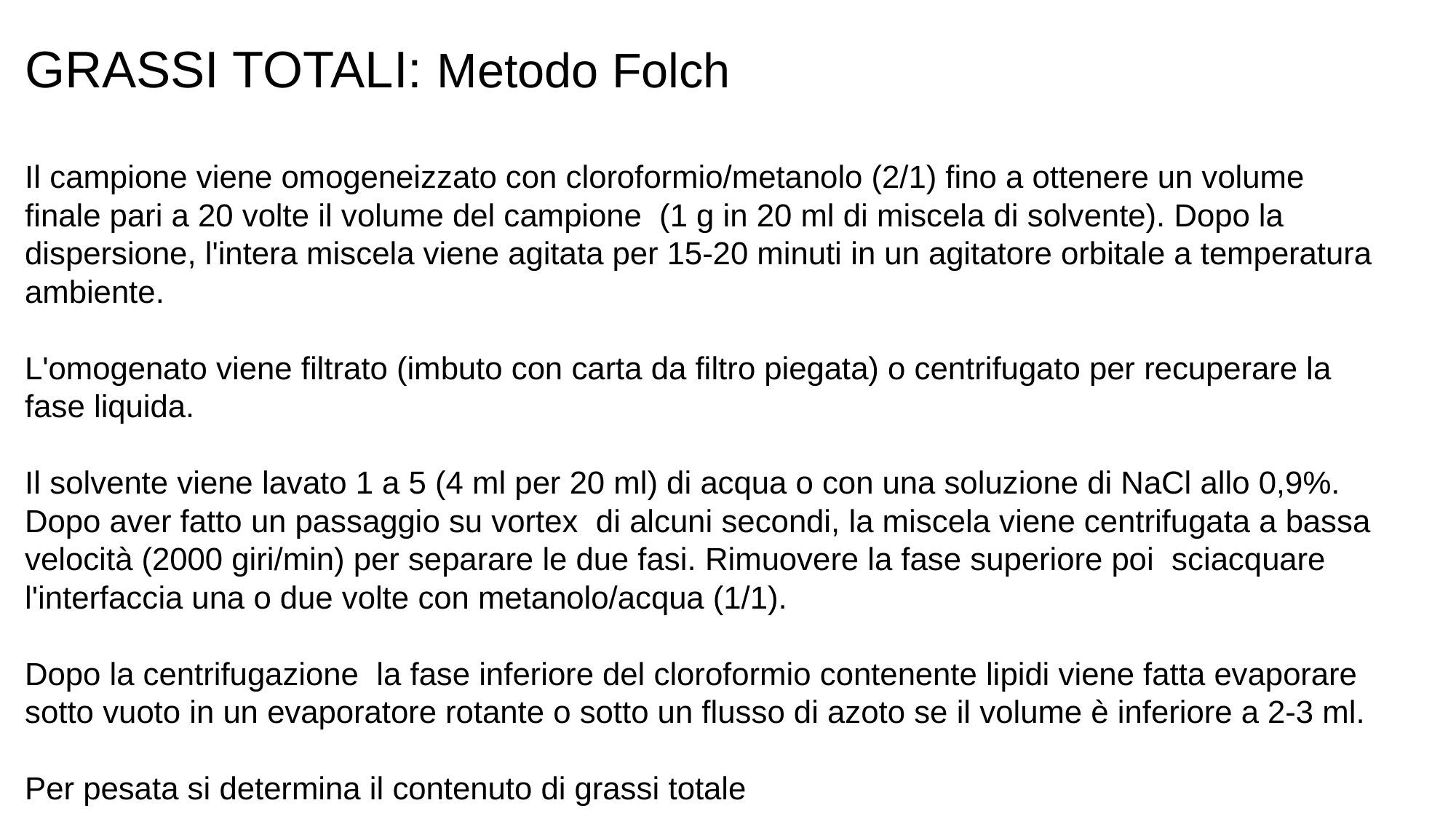

GRASSI TOTALI: Metodo Folch

Il campione viene omogeneizzato con cloroformio/metanolo (2/1) fino a ottenere un volume finale pari a 20 volte il volume del campione  (1 g in 20 ml di miscela di solvente). Dopo la dispersione, l'intera miscela viene agitata per 15-20 minuti in un agitatore orbitale a temperatura ambiente.
L'omogenato viene filtrato (imbuto con carta da filtro piegata) o centrifugato per recuperare la fase liquida.
Il solvente viene lavato 1 a 5 (4 ml per 20 ml) di acqua o con una soluzione di NaCl allo 0,9%. Dopo aver fatto un passaggio su vortex  di alcuni secondi, la miscela viene centrifugata a bassa velocità (2000 giri/min) per separare le due fasi. Rimuovere la fase superiore poi  sciacquare l'interfaccia una o due volte con metanolo/acqua (1/1).
Dopo la centrifugazione  la fase inferiore del cloroformio contenente lipidi viene fatta evaporare sotto vuoto in un evaporatore rotante o sotto un flusso di azoto se il volume è inferiore a 2-3 ml.

Per pesata si determina il contenuto di grassi totale